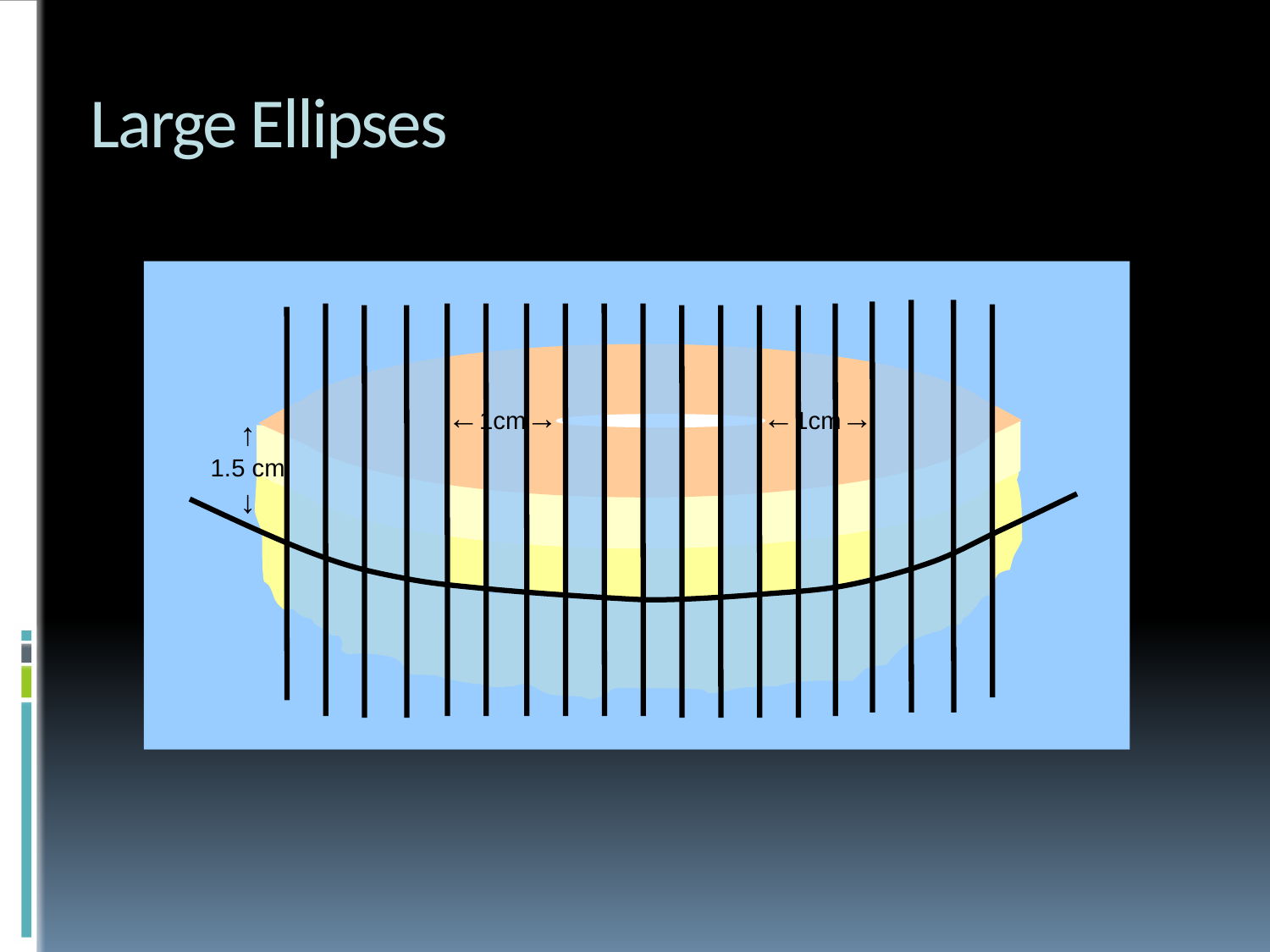

# Large Ellipses

←1cm→
←1cm→

↑
1.5 cm
↓